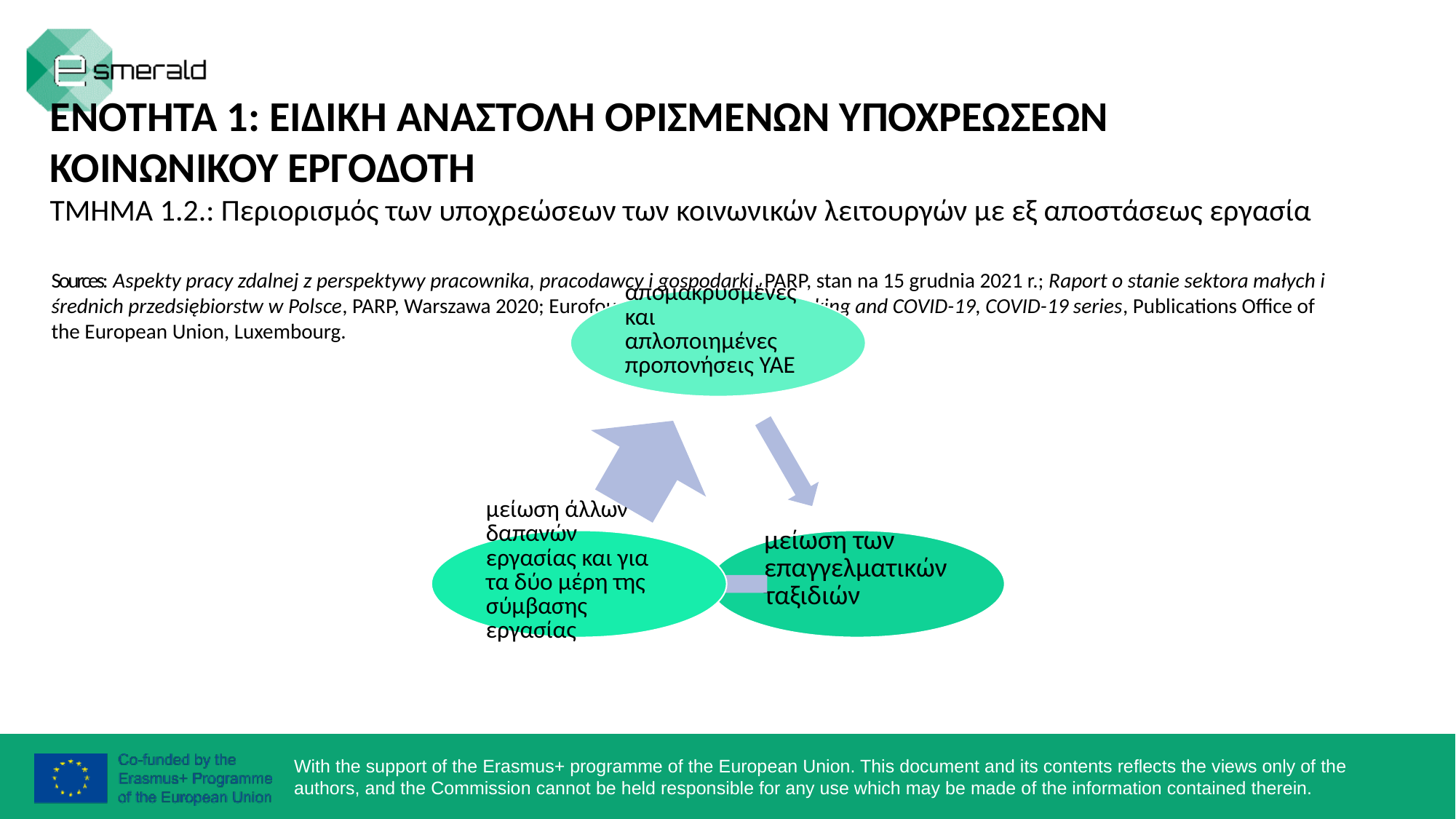

ΕΝΟΤΗΤΑ 1: ΕΙΔΙΚΗ ΑΝΑΣΤΟΛΗ ΟΡΙΣΜΕΝΩΝ ΥΠΟΧΡΕΩΣΕΩΝ ΚΟΙΝΩΝΙΚΟΥ ΕΡΓΟΔΟΤΗ
ΤΜΗΜΑ 1.2.: Περιορισμός των υποχρεώσεων των κοινωνικών λειτουργών με εξ αποστάσεως εργασία

Sources:  Aspekty pracy zdalnej z perspektywy pracownika, pracodawcy i gospodarki, PARP, stan na 15 grudnia 2021 r.; Raport o stanie sektora małych i średnich przedsiębiorstw w Polsce, PARP, Warszawa 2020; Eurofound (2020b), Living, working and COVID-19, COVID-19 series, Publications Office of the European Union, Luxembourg.

μείωση των επαγγελματικών ταξιδιών

μείωση άλλων δαπανών εργασίας και για τα δύο μέρη της σύμβασης εργασίας